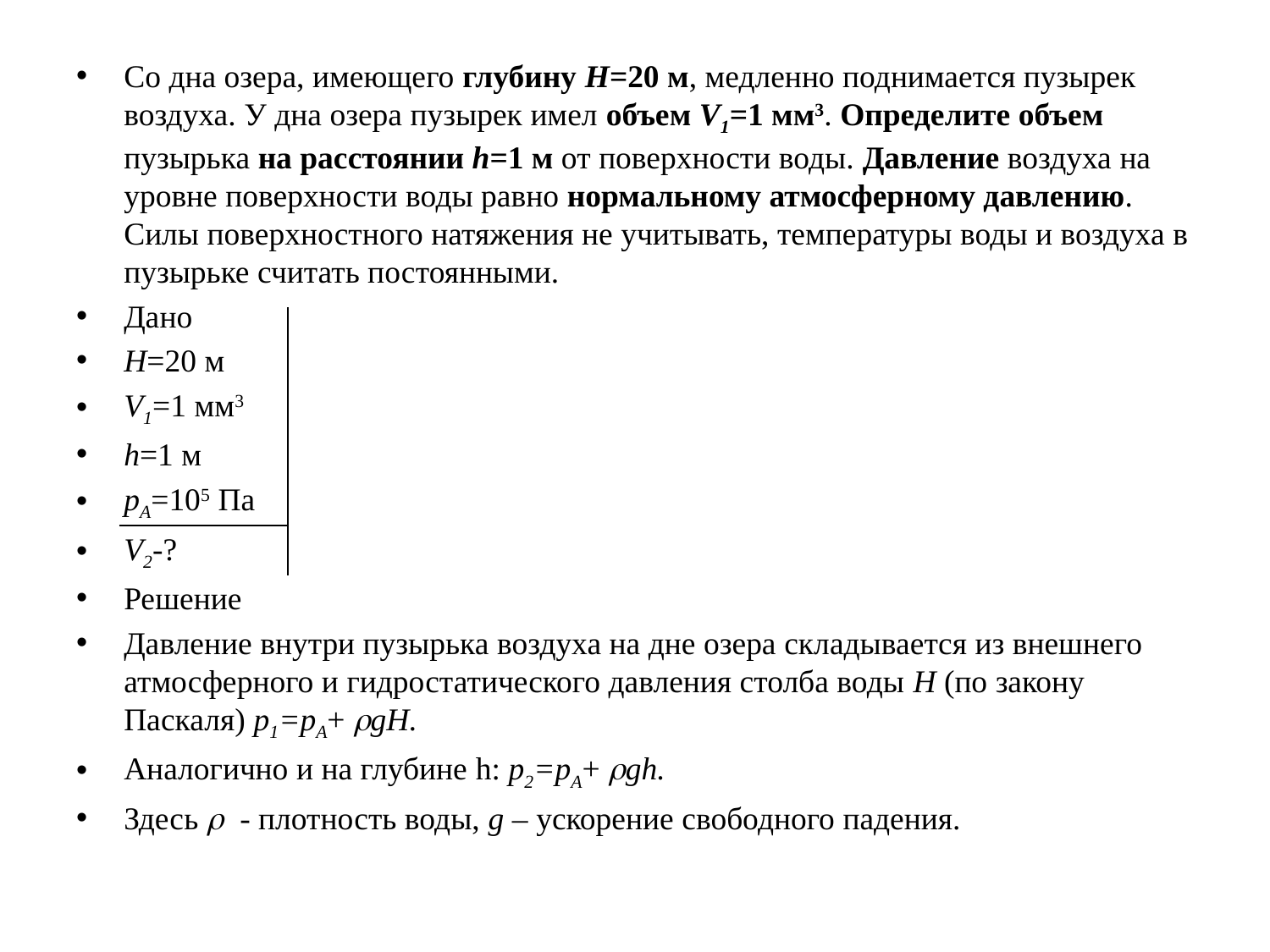

Со дна озера, имеющего глубину H=20 м, медленно поднимается пузырек воздуха. У дна озера пузырек имел объем V1=1 мм3. Определите объем пузырька на расстоянии h=1 м от поверхности воды. Давление воздуха на уровне поверхности воды равно нормальному атмосферному давлению. Силы поверхностного натяжения не учитывать, температуры воды и воздуха в пузырьке считать постоянными.
Дано
H=20 м
V1=1 мм3
h=1 м
pA=105 Па
V2-?
Решение
Давление внутри пузырька воздуха на дне озера складывается из внешнего атмосферного и гидростатического давления столба воды H (по закону Паскаля) p1=pA+ ρgH.
Аналогично и на глубине h: p2=pA+ ρgh.
Здесь ρ  - плотность воды, g – ускорение свободного падения.